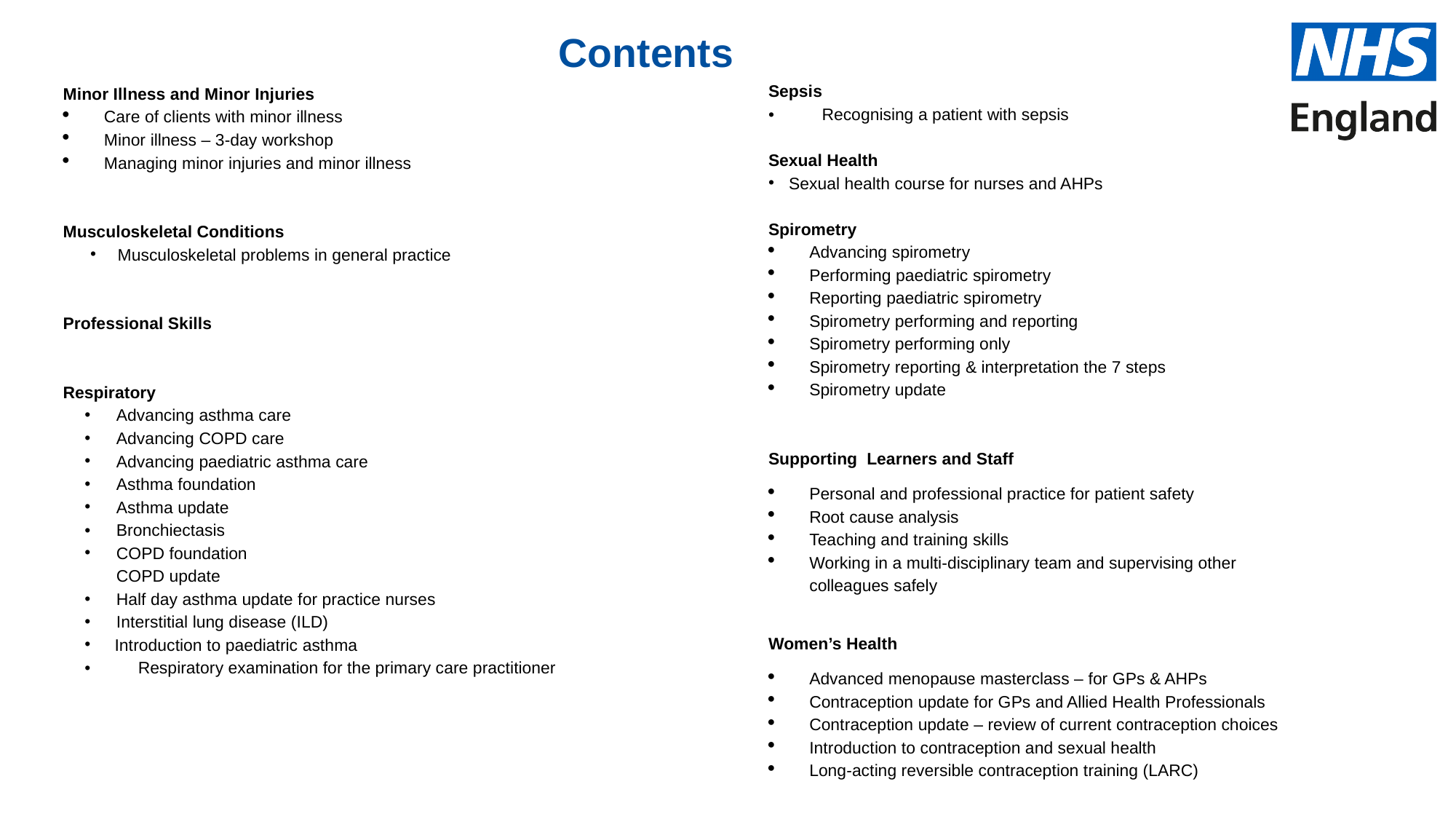

Contents

Sepsis
•	Recognising a patient with sepsis

Sexual Health
Sexual health course for nurses and AHPs

Spirometry
Advancing spirometry
Performing paediatric spirometry
Reporting paediatric spirometry
Spirometry performing and reporting
Spirometry performing only
Spirometry reporting & interpretation the 7 steps
Spirometry update

Supporting  Learners and Staff
Personal and professional practice for patient safety
Root cause analysis
Teaching and training skills
Working in a multi-disciplinary team and supervising other colleagues safely

Women’s Health
Advanced menopause masterclass – for GPs & AHPs
Contraception update for GPs and Allied Health Professionals
Contraception update – review of current contraception choices
Introduction to contraception and sexual health
Long-acting reversible contraception training (LARC)

Minor Illness and Minor Injuries
Care of clients with minor illness
Minor illness – 3-day workshop
Managing minor injuries and minor illness

Musculoskeletal Conditions
Musculoskeletal problems in general practice

Professional Skills

Respiratory
Advancing asthma care
Advancing COPD care
Advancing paediatric asthma care
Asthma foundation
Asthma update
•	Bronchiectasis
COPD foundation
	COPD update
Half day asthma update for practice nurses
Interstitial lung disease (ILD)
  Introduction to paediatric asthma
•	Respiratory examination for the primary care practitioner